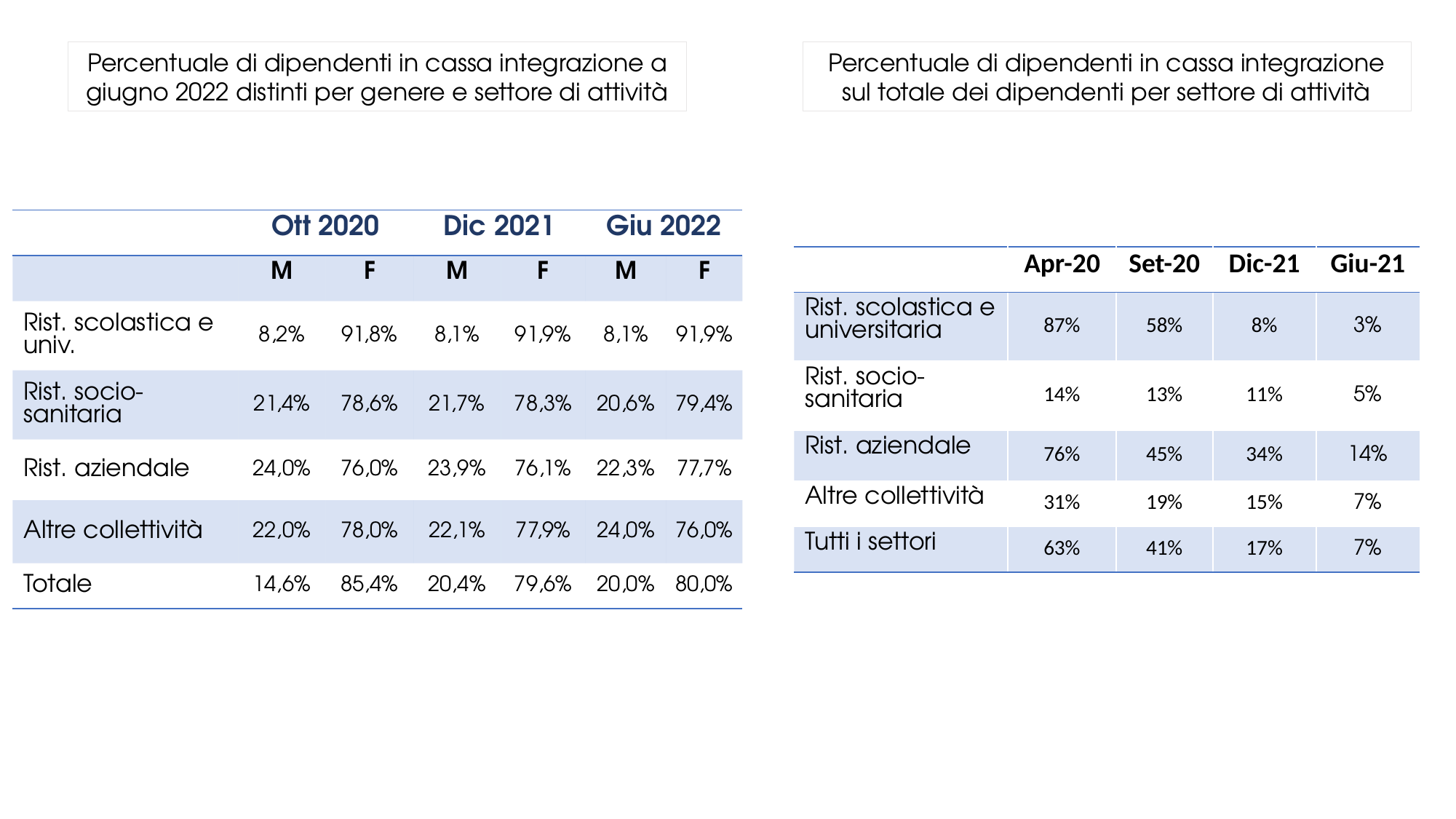

Percentuale di dipendenti in cassa integrazione a giugno 2022 distinti per genere e settore di attività
Percentuale di dipendenti in cassa integrazione sul totale dei dipendenti per settore di attività
|  | Ott 2020 |  | Dic 2021 |  | Giu 2022 |  |
| --- | --- | --- | --- | --- | --- | --- |
|  | M | F | M | F | M | F |
| Rist. scolastica e univ. | 8,2% | 91,8% | 8,1% | 91,9% | 8,1% | 91,9% |
| Rist. socio-sanitaria | 21,4% | 78,6% | 21,7% | 78,3% | 20,6% | 79,4% |
| Rist. aziendale | 24,0% | 76,0% | 23,9% | 76,1% | 22,3% | 77,7% |
| Altre collettività | 22,0% | 78,0% | 22,1% | 77,9% | 24,0% | 76,0% |
| Totale | 14,6% | 85,4% | 20,4% | 79,6% | 20,0% | 80,0% |
|  | Apr-20 | Set-20 | Dic-21 | Giu-21 |
| --- | --- | --- | --- | --- |
| Rist. scolastica e universitaria | 87% | 58% | 8% | 3% |
| Rist. socio-sanitaria | 14% | 13% | 11% | 5% |
| Rist. aziendale | 76% | 45% | 34% | 14% |
| Altre collettività | 31% | 19% | 15% | 7% |
| Tutti i settori | 63% | 41% | 17% | 7% |